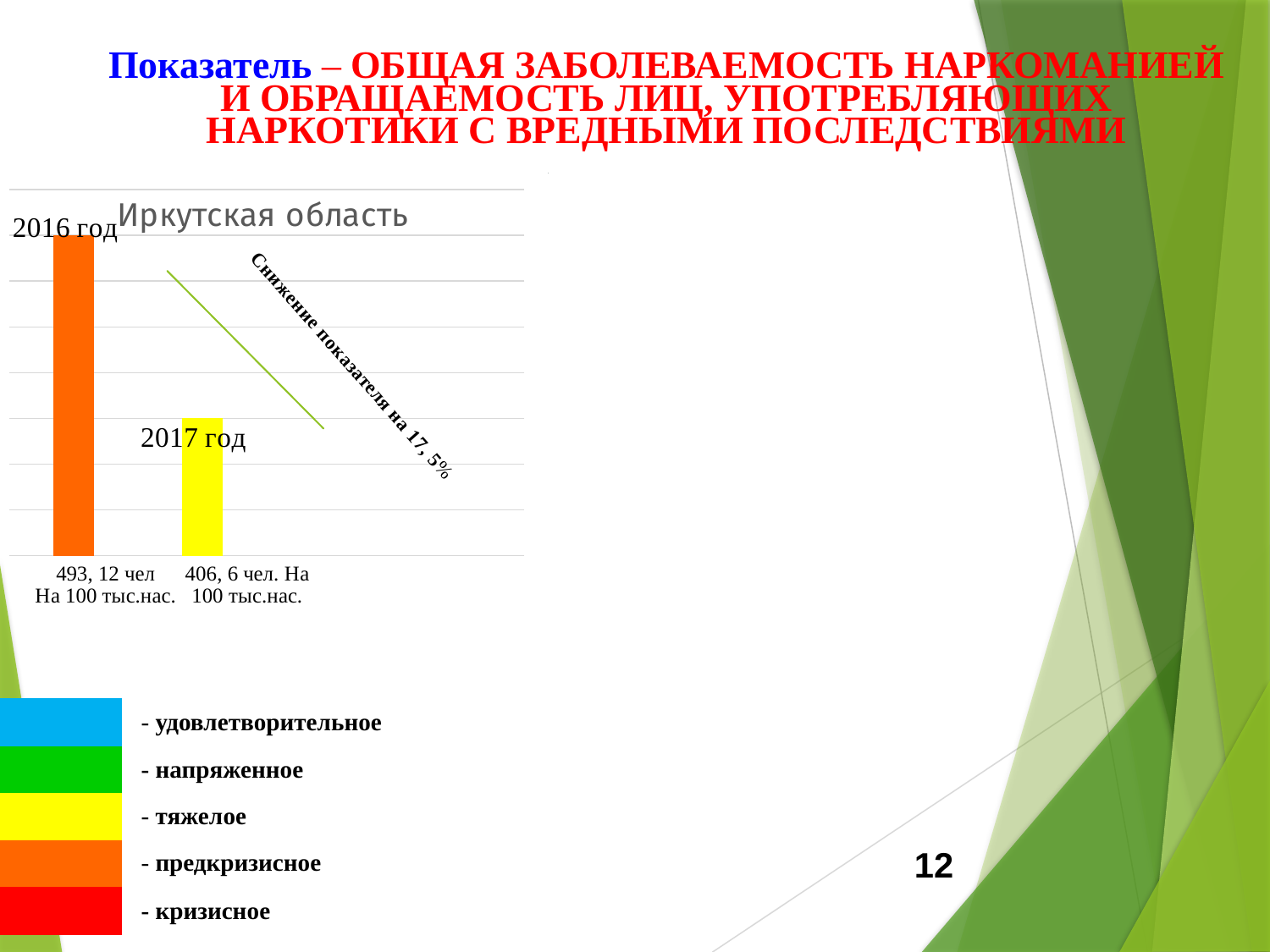

# Показатель – ОБЩАЯ ЗАБОЛЕВАЕМОСТЬ НАРКОМАНИЕЙ И ОБРАЩАЕМОСТЬ ЛИЦ, УПОТРЕБЛЯЮЩИХ НАРКОТИКИ С ВРЕДНЫМИ ПОСЛЕДСТВИЯМИ

### Chart: Тулунский район

| Category |
|---|

### Chart:

| Category | Иркутская область |
|---|---|
| 519, 9 человек на 100 тыс.нас | 4.4 |
| 493, 12 человек на 100 тыс.нас. | 4.2 |
|  | - удовлетворительное |  |
| --- | --- | --- |
|  | - напряженное |  |
|  | - тяжелое |  |
|  | - предкризисное |  |
|  | - кризисное |  |
12